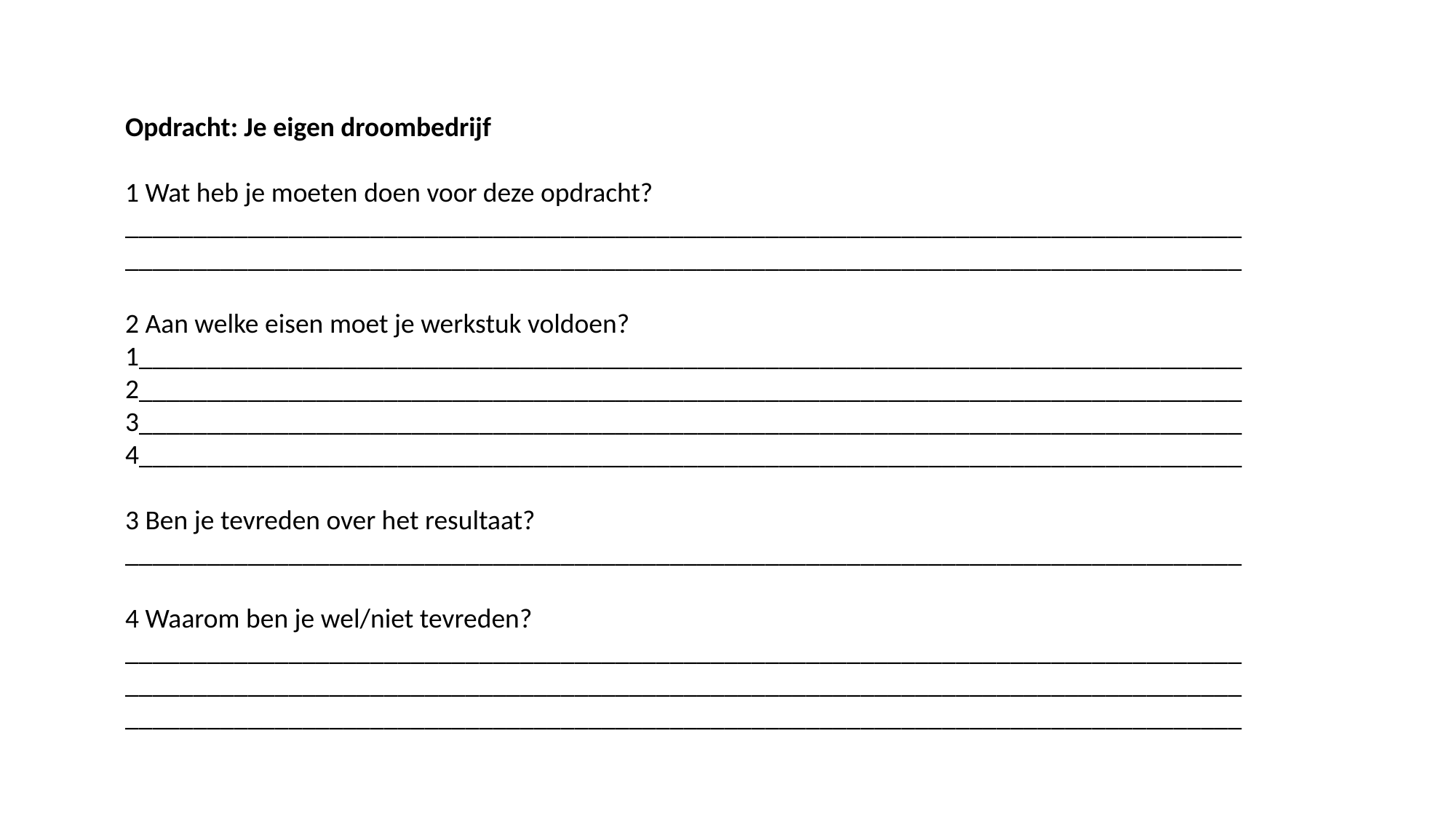

Opdracht: Je eigen droombedrijf

1 Wat heb je moeten doen voor deze opdracht?
__________________________________________________________________________________
__________________________________________________________________________________

2 Aan welke eisen moet je werkstuk voldoen?
1_________________________________________________________________________________
2_________________________________________________________________________________
3_________________________________________________________________________________
4_________________________________________________________________________________

3 Ben je tevreden over het resultaat?
__________________________________________________________________________________

4 Waarom ben je wel/niet tevreden?
__________________________________________________________________________________
__________________________________________________________________________________
__________________________________________________________________________________